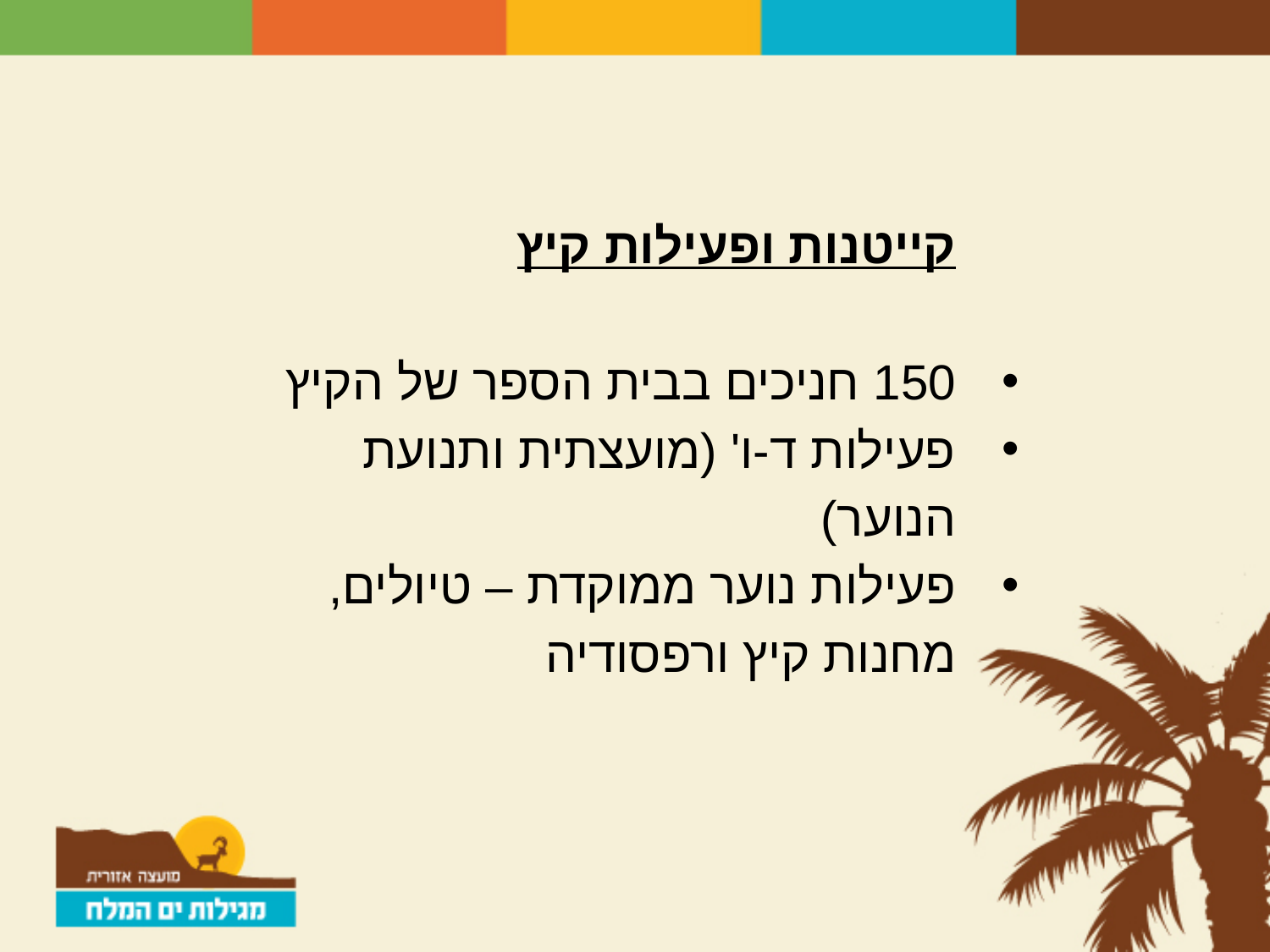

קייטנות ופעילות קיץ

150 חניכים בבית הספר של הקיץ
פעילות ד-ו' (מועצתית ותנועת הנוער)
פעילות נוער ממוקדת – טיולים, מחנות קיץ ורפסודיה